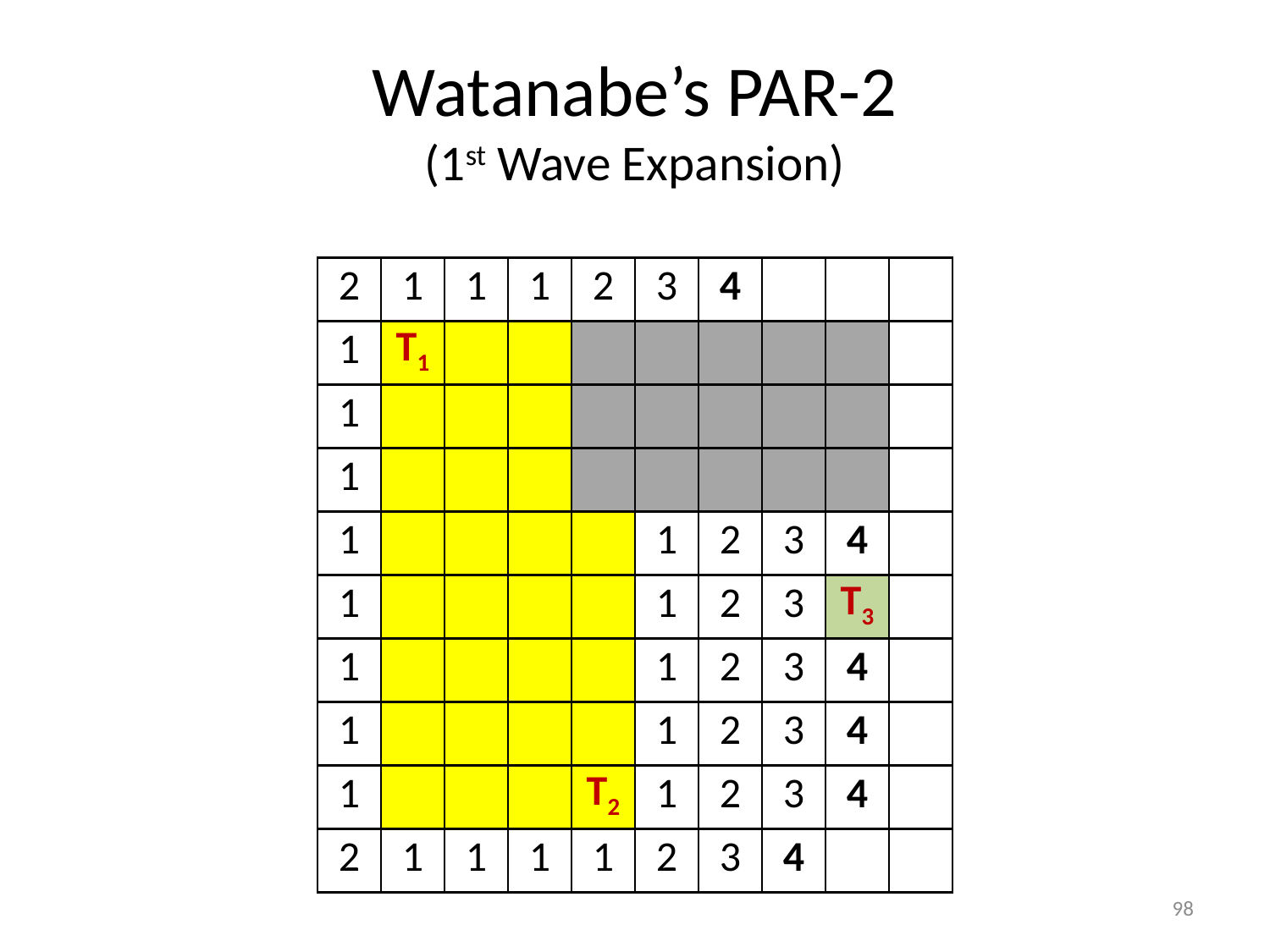

# Watanabe’s PAR-2 (1st Wave Expansion)
| 2 | 1 | 1 | 1 | 2 | 3 | 4 |  |  |  |
| --- | --- | --- | --- | --- | --- | --- | --- | --- | --- |
| 1 | T1 |  |  |  |  |  |  |  |  |
| 1 |  |  |  |  |  |  |  |  |  |
| 1 |  |  |  |  |  |  |  |  |  |
| 1 |  |  |  |  | 1 | 2 | 3 | 4 |  |
| 1 |  |  |  |  | 1 | 2 | 3 | T3 |  |
| 1 |  |  |  |  | 1 | 2 | 3 | 4 |  |
| 1 |  |  |  |  | 1 | 2 | 3 | 4 |  |
| 1 |  |  |  | T2 | 1 | 2 | 3 | 4 |  |
| 2 | 1 | 1 | 1 | 1 | 2 | 3 | 4 |  |  |
98